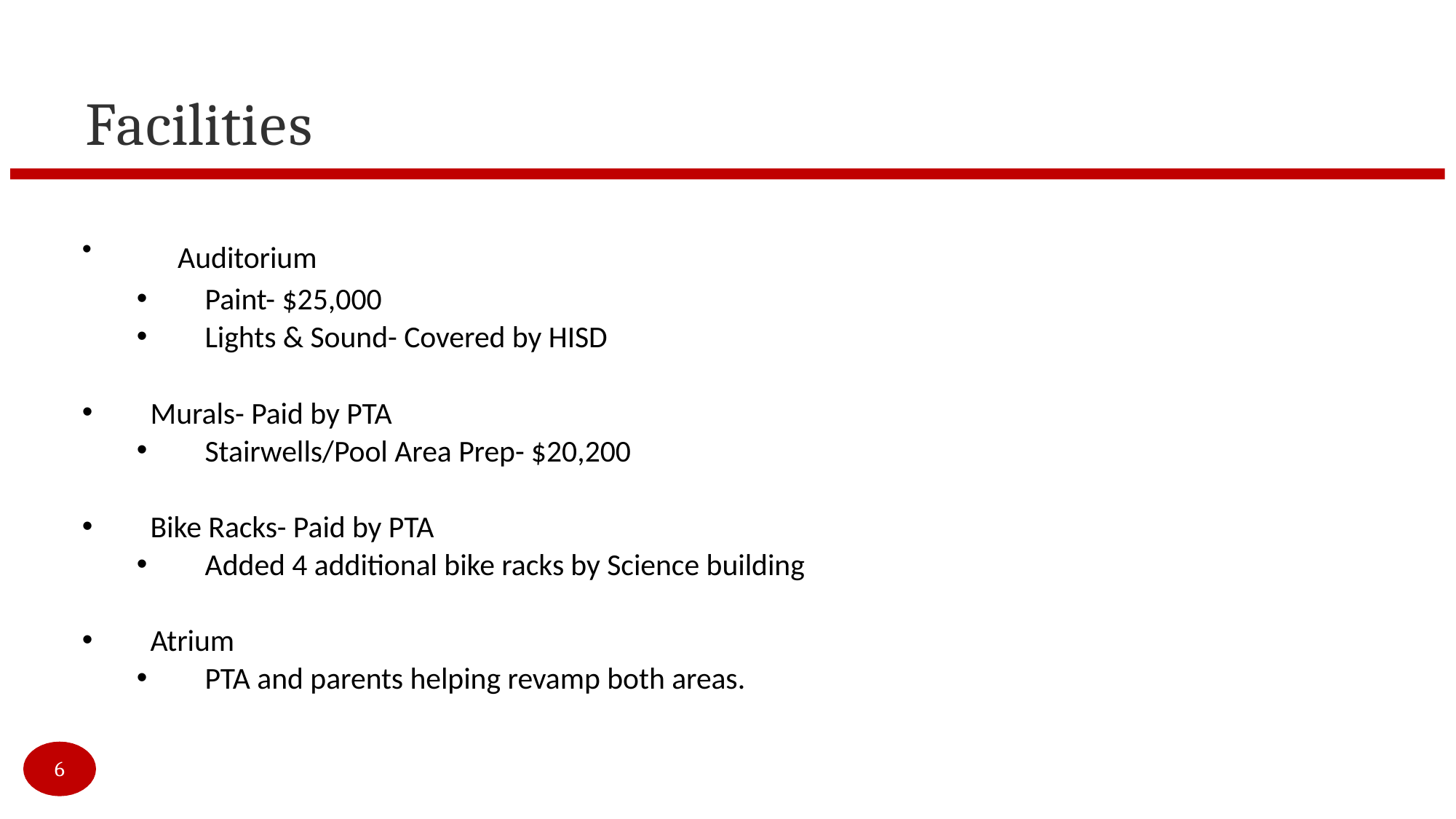

# Facilities
	   Auditorium
Paint- $25,000
Lights & Sound- Covered by HISD

Murals- Paid by PTA
Stairwells/Pool Area Prep- $20,200

Bike Racks- Paid by PTA
Added 4 additional bike racks by Science building

Atrium
PTA and parents helping revamp both areas.

6